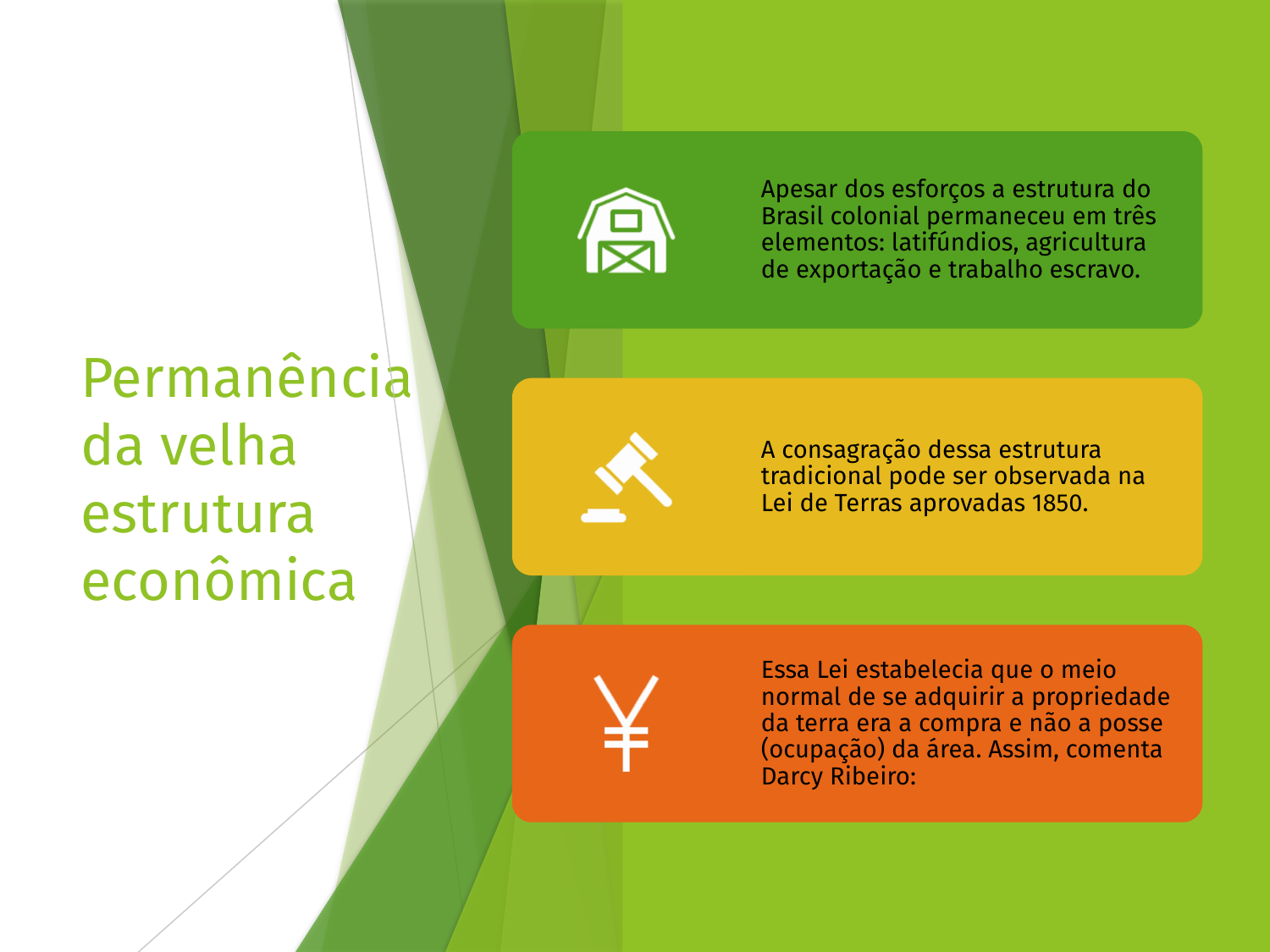

Apesar dos esforços a estrutura do Brasil colonial permaneceu em três elementos: latifúndios, agricultura de exportação e trabalho escravo.
A consagração dessa estrutura tradicional pode ser observada na Lei de Terras aprovadas 1850.
Essa Lei estabelecia que o meio normal de se adquirir a propriedade da terra era a compra e não a posse (ocupação) da área. Assim, comenta Darcy Ribeiro:
# Permanência da velha estrutura econômica